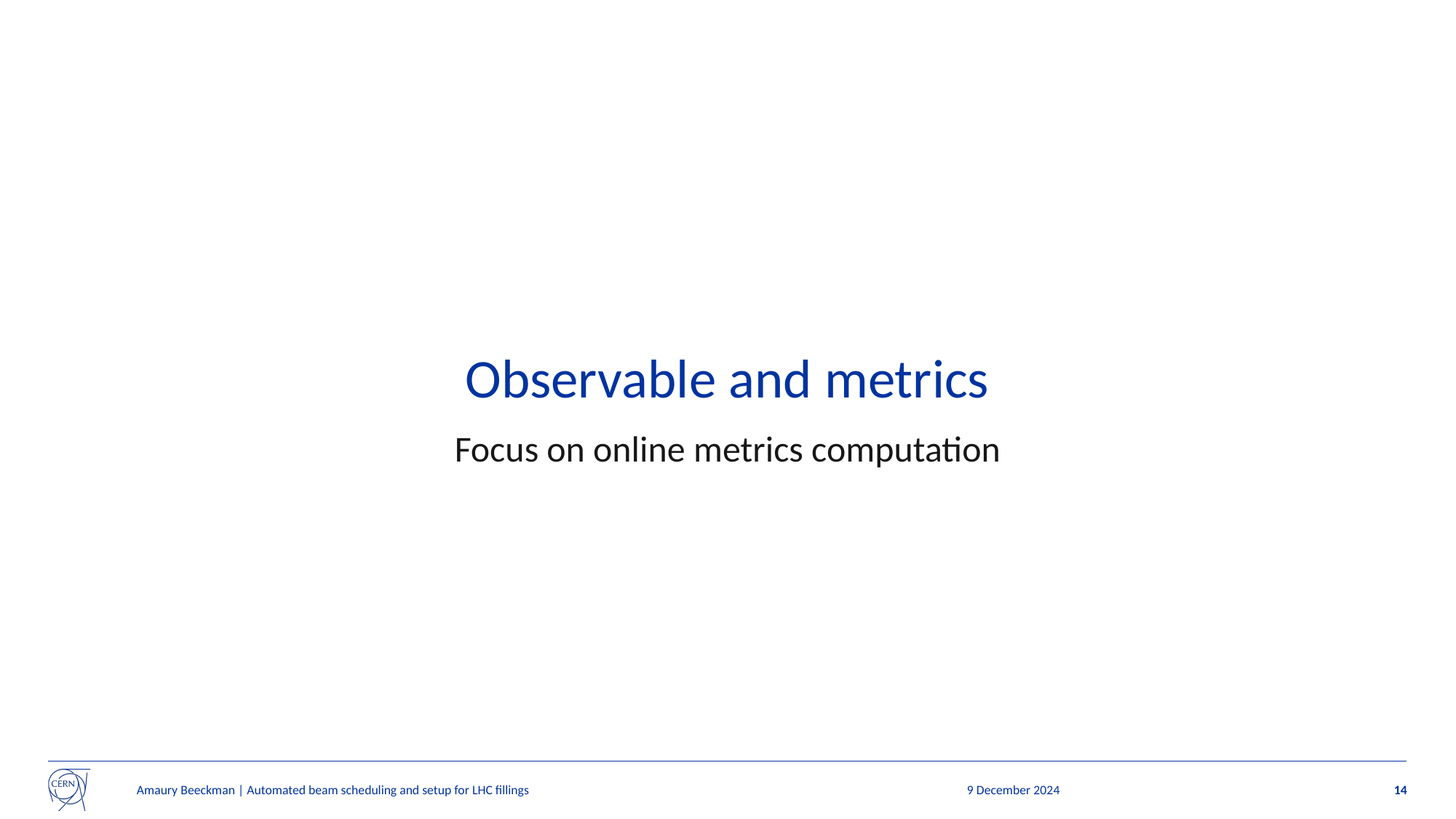

# Observable and metrics
Focus on online metrics computation
Amaury Beeckman | Automated beam scheduling and setup for LHC fillings
9 December 2024
14